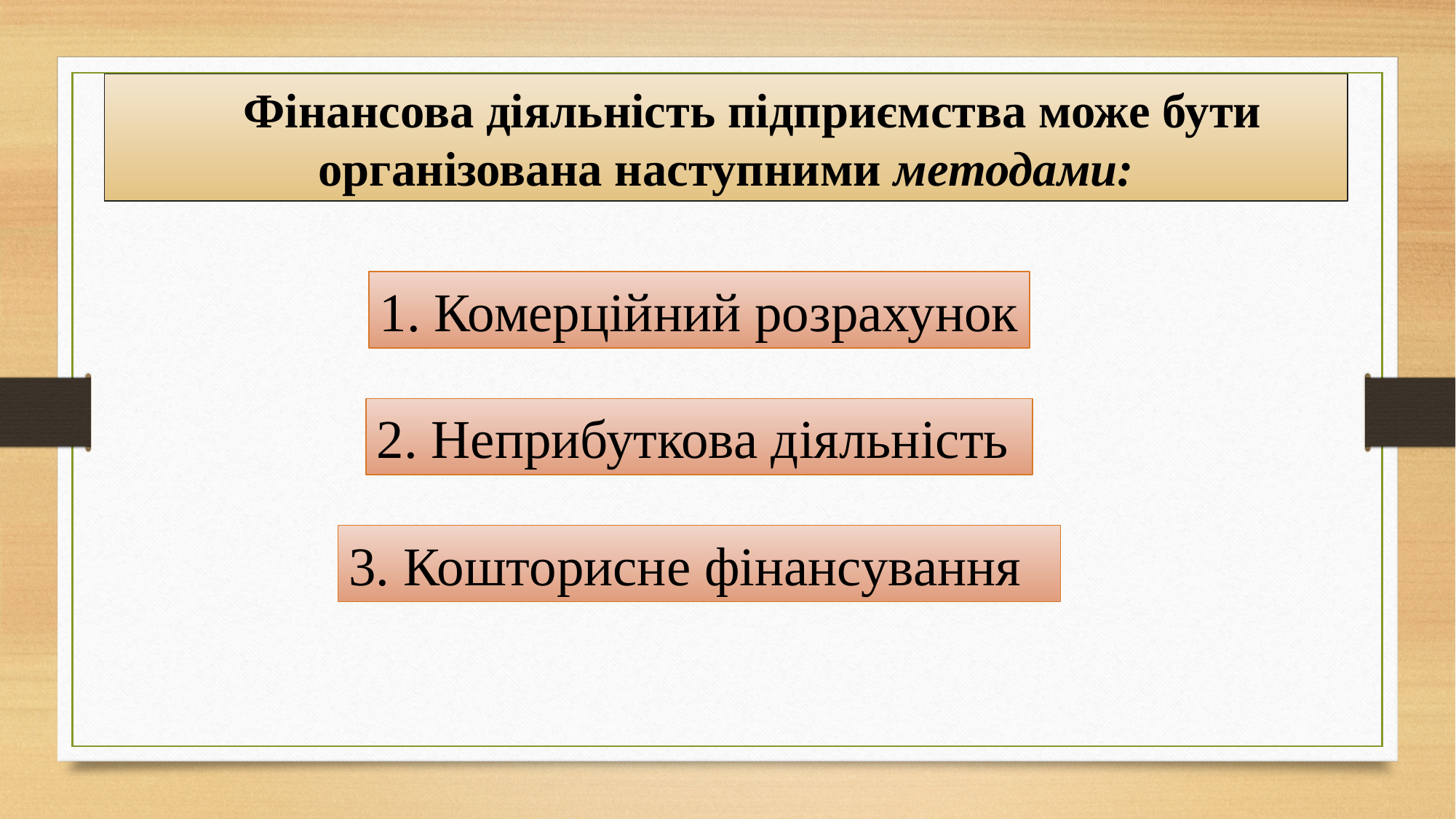

Фінансова діяльність підприємства може бути організована наступними методами:
1. Комерційний розрахунок
2. Неприбуткова діяльність
3. Кошторисне фінансування